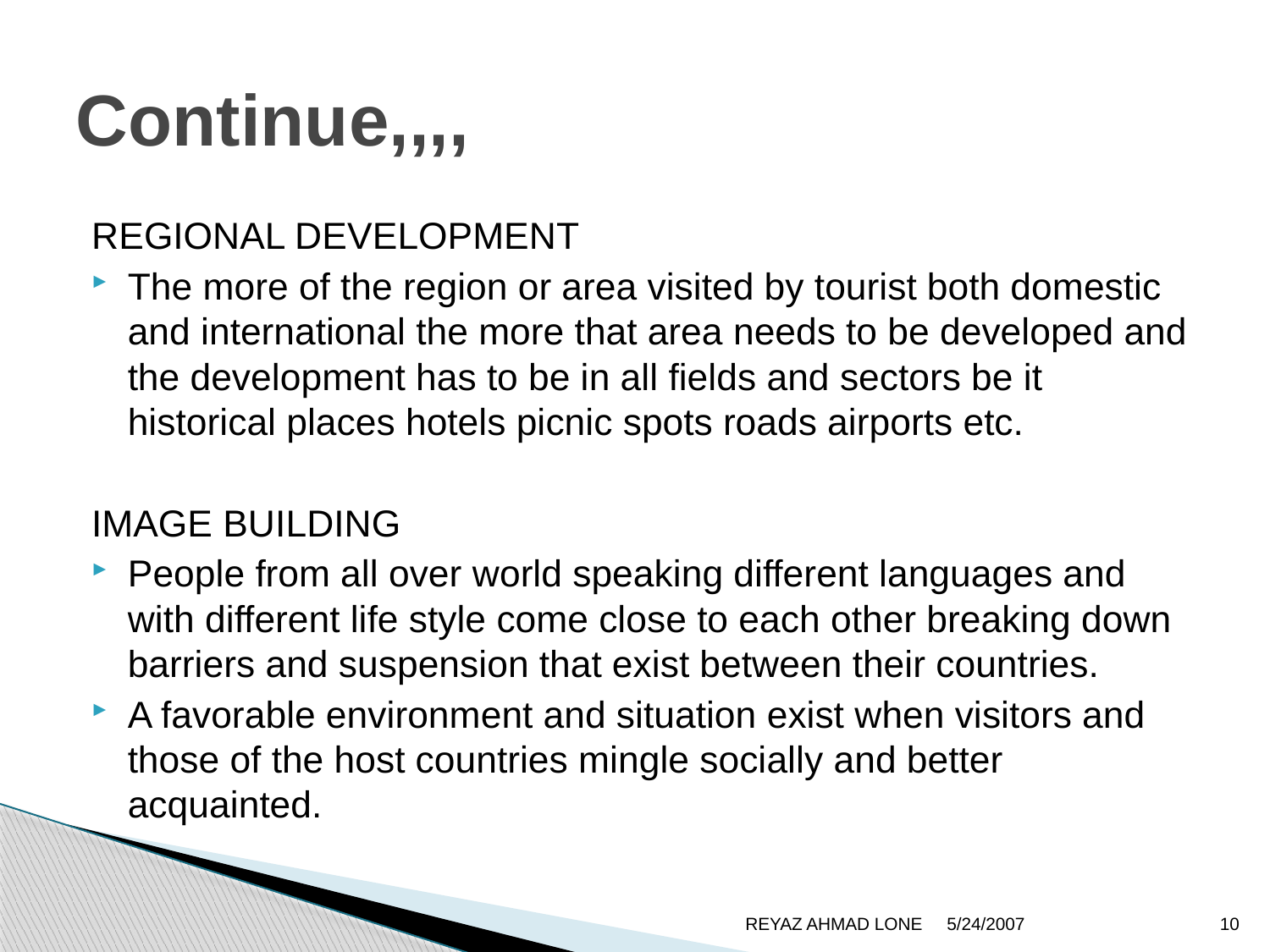

# Continue,,,,
REGIONAL DEVELOPMENT
The more of the region or area visited by tourist both domestic and international the more that area needs to be developed and the development has to be in all fields and sectors be it historical places hotels picnic spots roads airports etc.

IMAGE BUILDING
People from all over world speaking different languages and with different life style come close to each other breaking down barriers and suspension that exist between their countries.
A favorable environment and situation exist when visitors and those of the host countries mingle socially and better acquainted.

REYAZ AHMAD LONE
5/24/2007
10